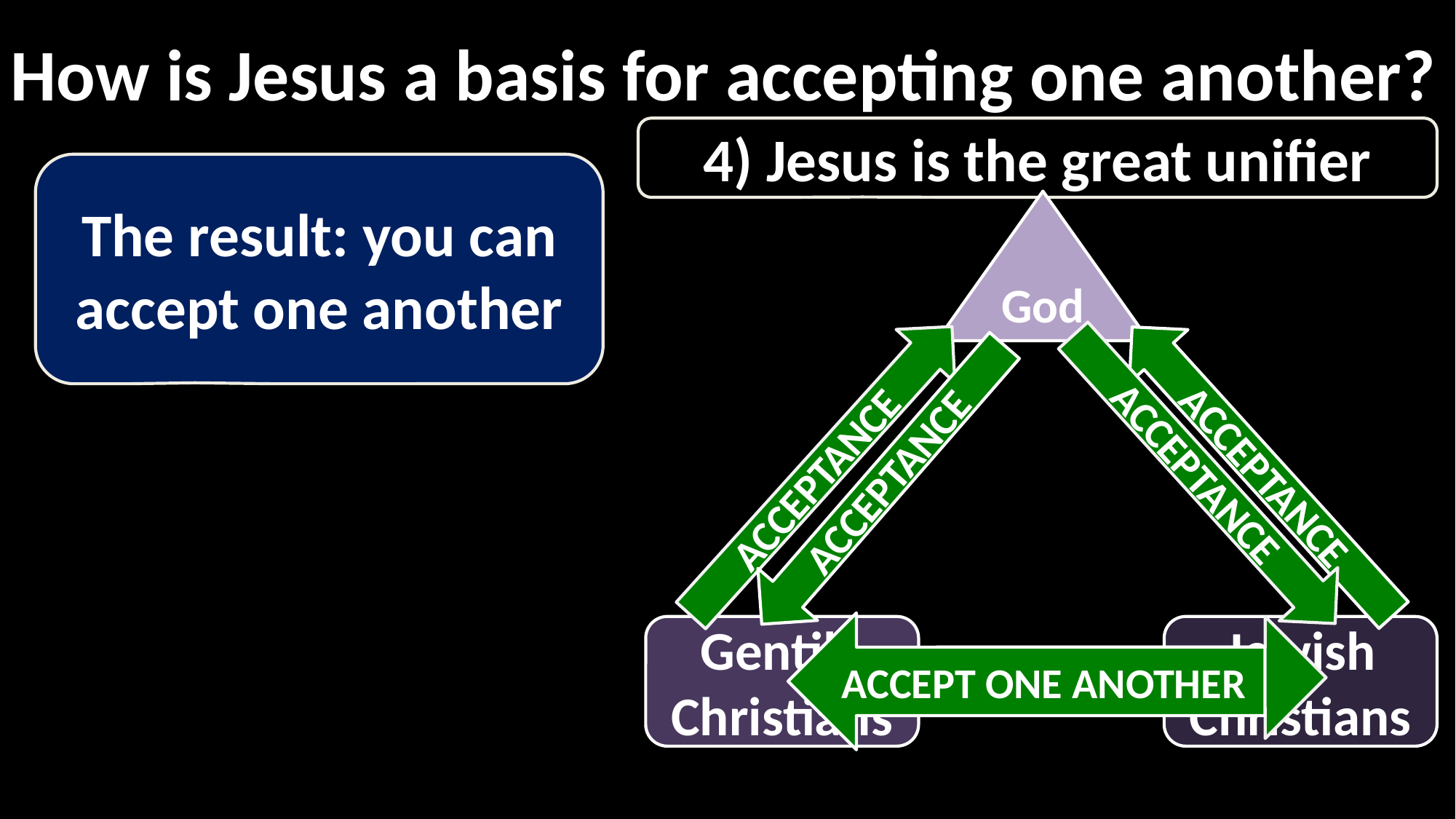

How is Jesus a basis for accepting one another?
4) Jesus is the great unifier
The result: you can accept one another
God
ACCEPTANCE
ACCEPTANCE
ACCEPTANCE
ACCEPTANCE
ACCEPT ONE ANOTHER
Gentile Christians
Jewish Christians